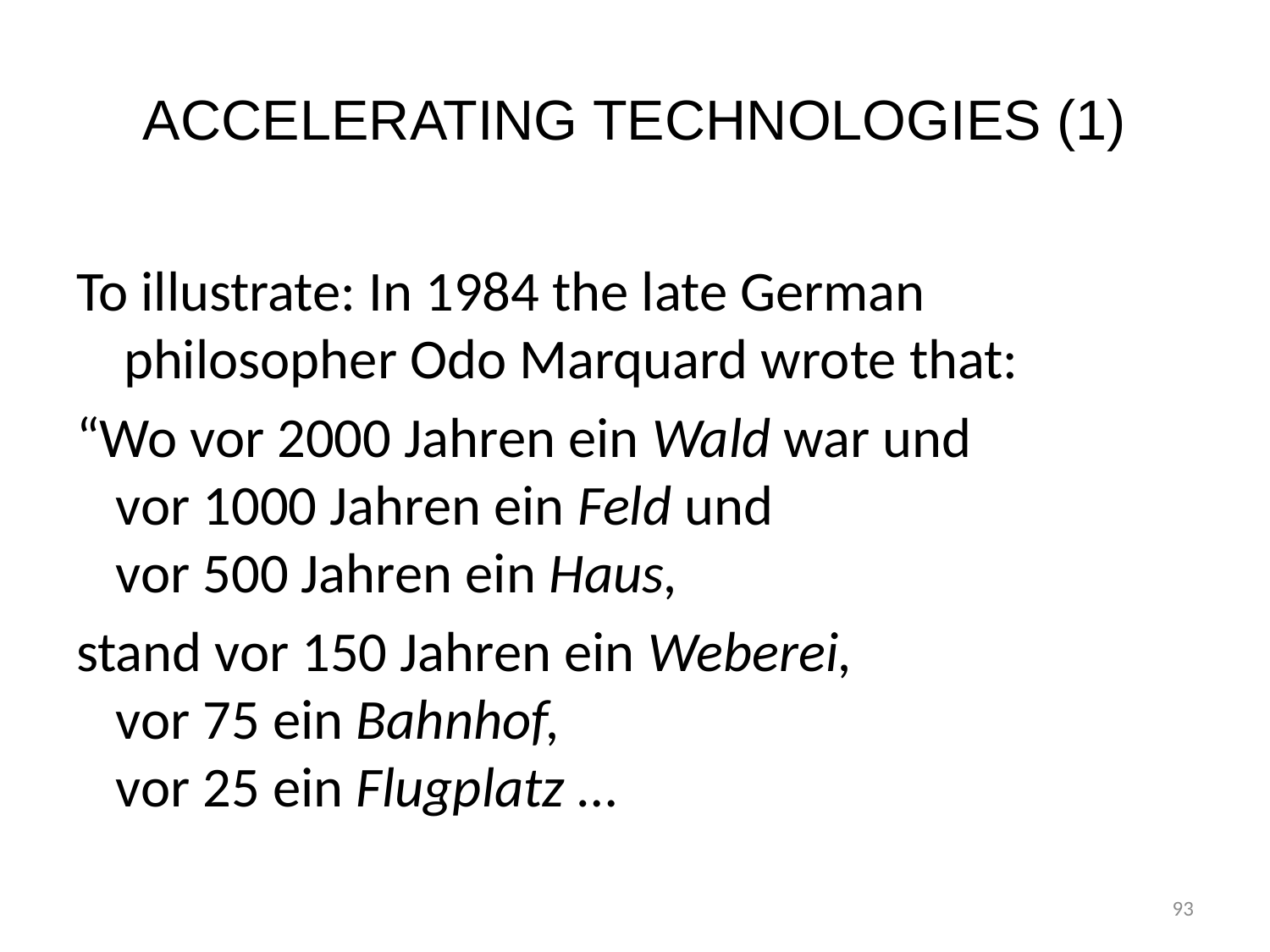

# ACCELERATING TECHNOLOGIES (1)
To illustrate: In 1984 the late German philosopher Odo Marquard wrote that:
“Wo vor 2000 Jahren ein Wald war und
vor 1000 Jahren ein Feld und
vor 500 Jahren ein Haus,
stand vor 150 Jahren ein Weberei,
vor 75 ein Bahnhof,
vor 25 ein Flugplatz …
93